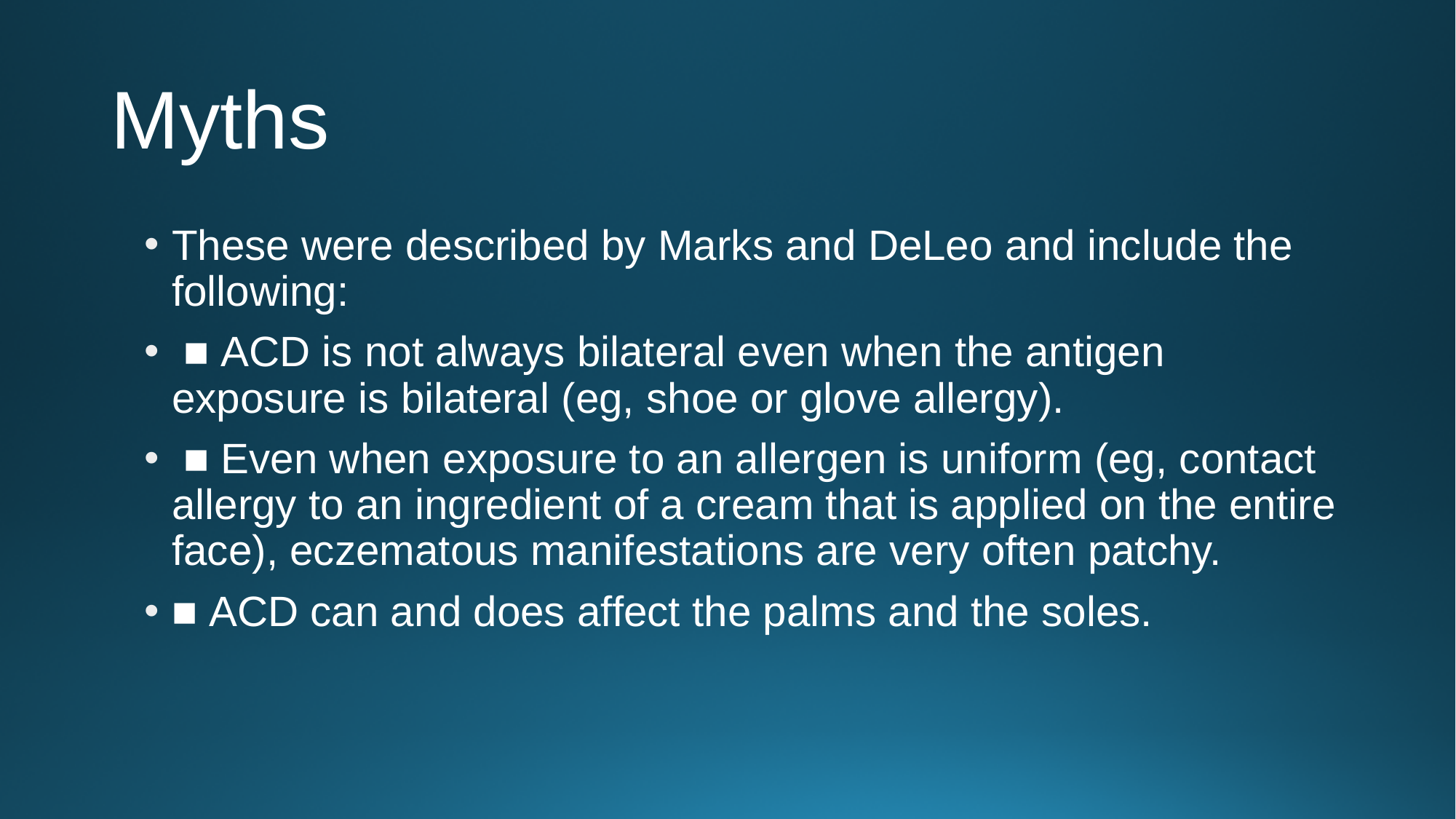

# Myths
These were described by Marks and DeLeo and include the following:
 ■ ACD is not always bilateral even when the antigen exposure is bilateral (eg, shoe or glove allergy).
 ■ Even when exposure to an allergen is uniform (eg, contact allergy to an ingredient of a cream that is applied on the entire face), eczematous manifestations are very often patchy.
■ ACD can and does affect the palms and the soles.